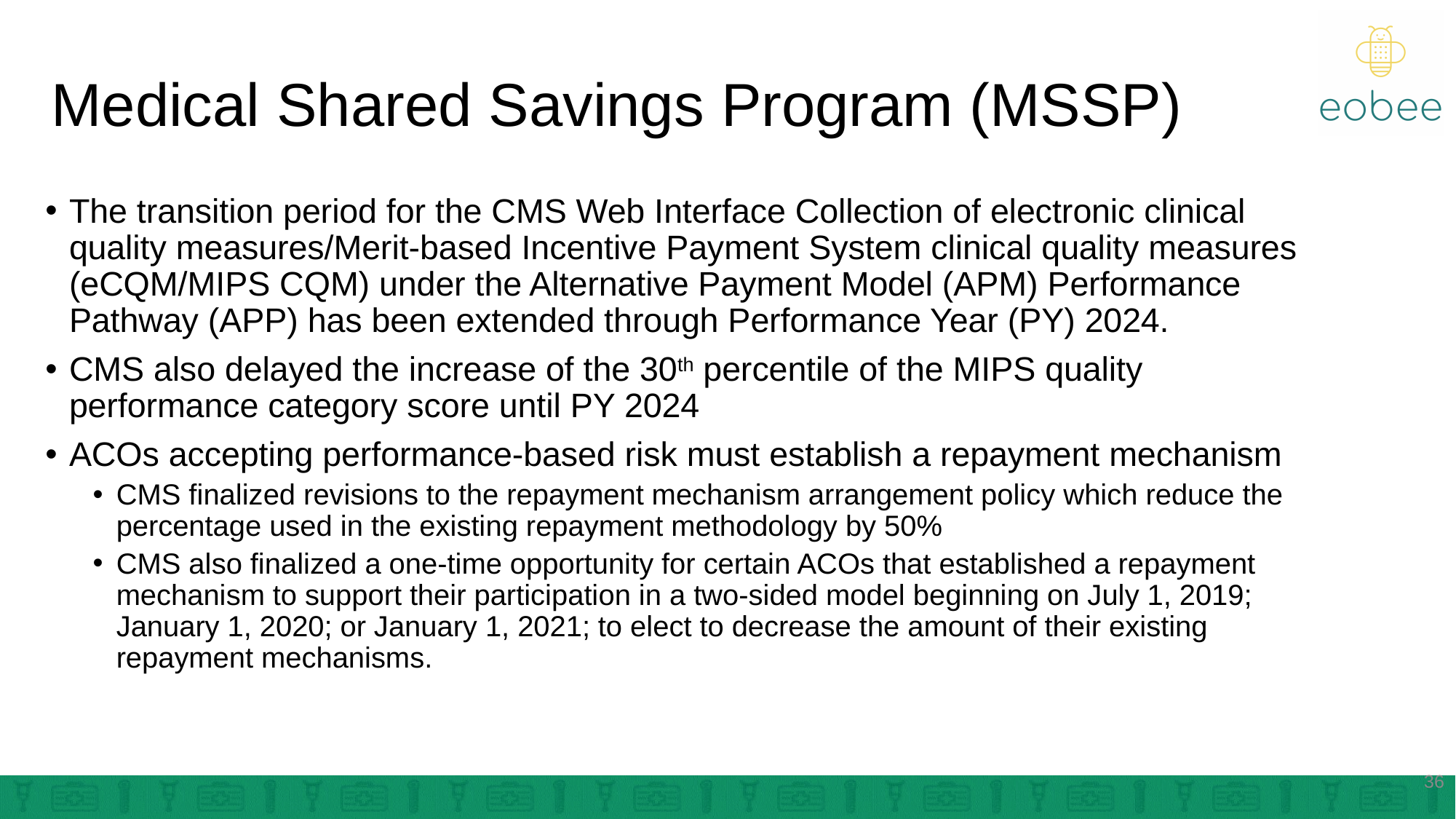

# Medical Shared Savings Program (MSSP)
The transition period for the CMS Web Interface Collection of electronic clinical quality measures/Merit-based Incentive Payment System clinical quality measures (eCQM/MIPS CQM) under the Alternative Payment Model (APM) Performance Pathway (APP) has been extended through Performance Year (PY) 2024.
CMS also delayed the increase of the 30th percentile of the MIPS quality performance category score until PY 2024
ACOs accepting performance-based risk must establish a repayment mechanism
CMS finalized revisions to the repayment mechanism arrangement policy which reduce the percentage used in the existing repayment methodology by 50%
CMS also finalized a one-time opportunity for certain ACOs that established a repayment mechanism to support their participation in a two-sided model beginning on July 1, 2019; January 1, 2020; or January 1, 2021; to elect to decrease the amount of their existing repayment mechanisms.

36